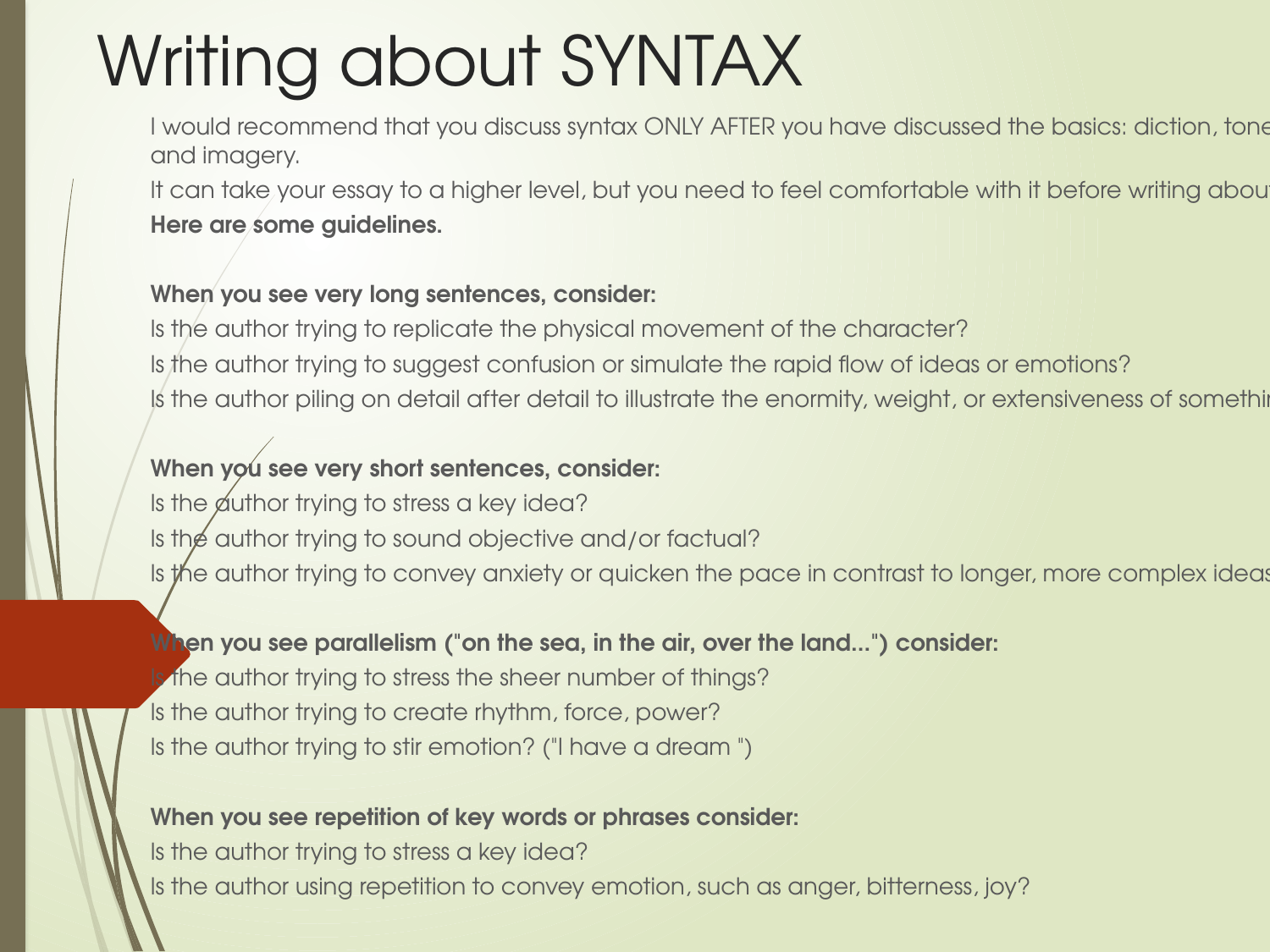

# Writing about SYNTAX
I would recommend that you discuss syntax ONLY AFTER you have discussed the basics: diction, tone, and imagery.
It can take your essay to a higher level, but you need to feel comfortable with it before writing about it.
Here are some guidelines.

When you see very long sentences, consider:
Is the author trying to replicate the physical movement of the character?
Is the author trying to suggest confusion or simulate the rapid flow of ideas or emotions?
Is the author piling on detail after detail to illustrate the enormity, weight, or extensiveness of something?

When you see very short sentences, consider:
Is the author trying to stress a key idea?
Is the author trying to sound objective and/or factual?
Is the author trying to convey anxiety or quicken the pace in contrast to longer, more complex ideas?

When you see parallelism ("on the sea, in the air, over the land...") consider:
Is the author trying to stress the sheer number of things?
Is the author trying to create rhythm, force, power?
Is the author trying to stir emotion? ("I have a dream ")

When you see repetition of key words or phrases consider:
Is the author trying to stress a key idea?
Is the author using repetition to convey emotion, such as anger, bitterness, joy?